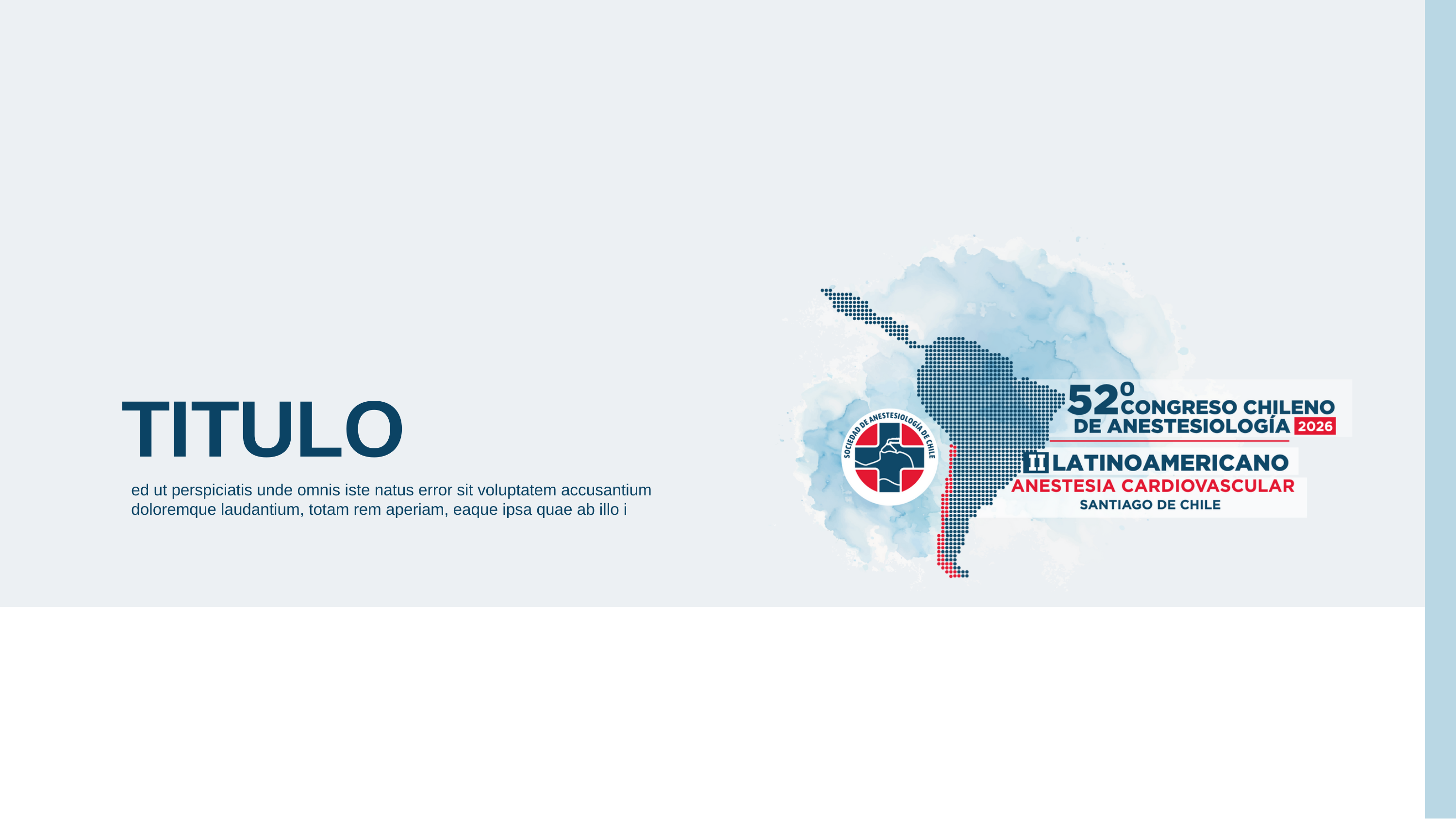

TITULO

ed ut perspiciatis unde omnis iste natus error sit voluptatem accusantium doloremque laudantium, totam rem aperiam, eaque ipsa quae ab illo i